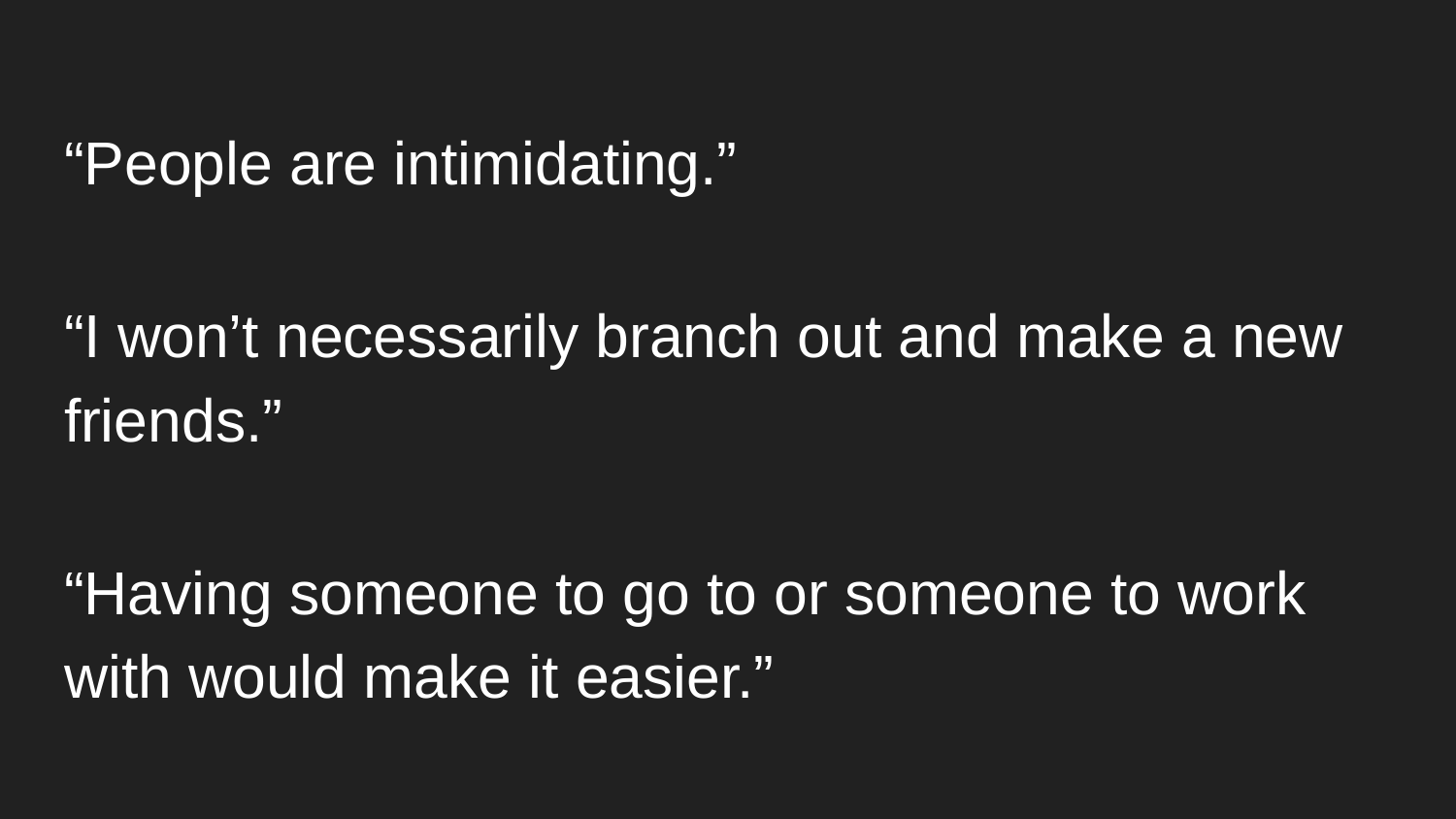

“People are intimidating.”

“I won’t necessarily branch out and make a new friends.”

“Having someone to go to or someone to work with would make it easier.”